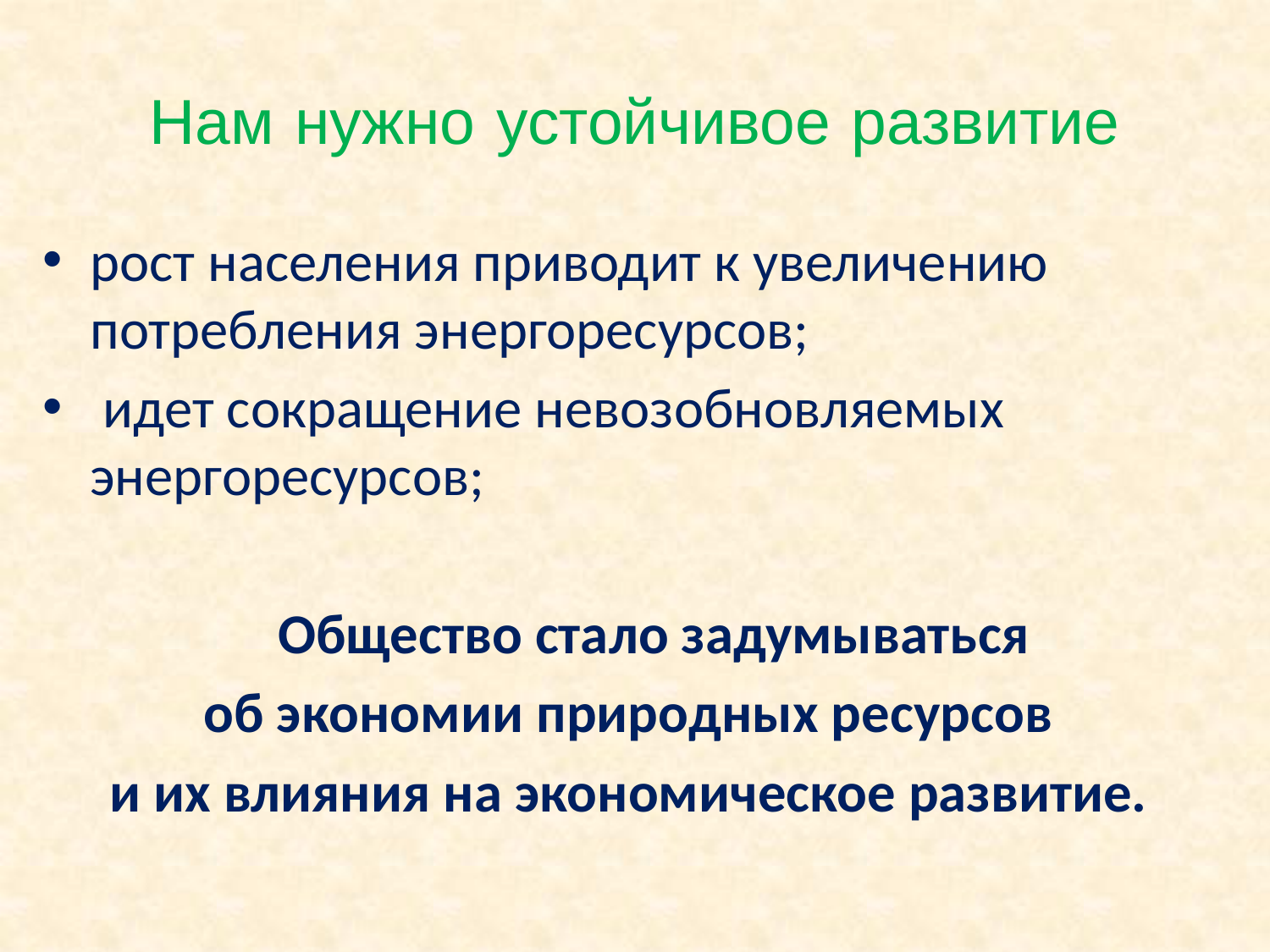

# Нам нужно устойчивое развитие
рост населения приводит к увеличению потребления энергоресурсов;
 идет сокращение невозобновляемых энергоресурсов;

    Общество стало задумываться
об экономии природных ресурсов
и их влияния на экономическое развитие.